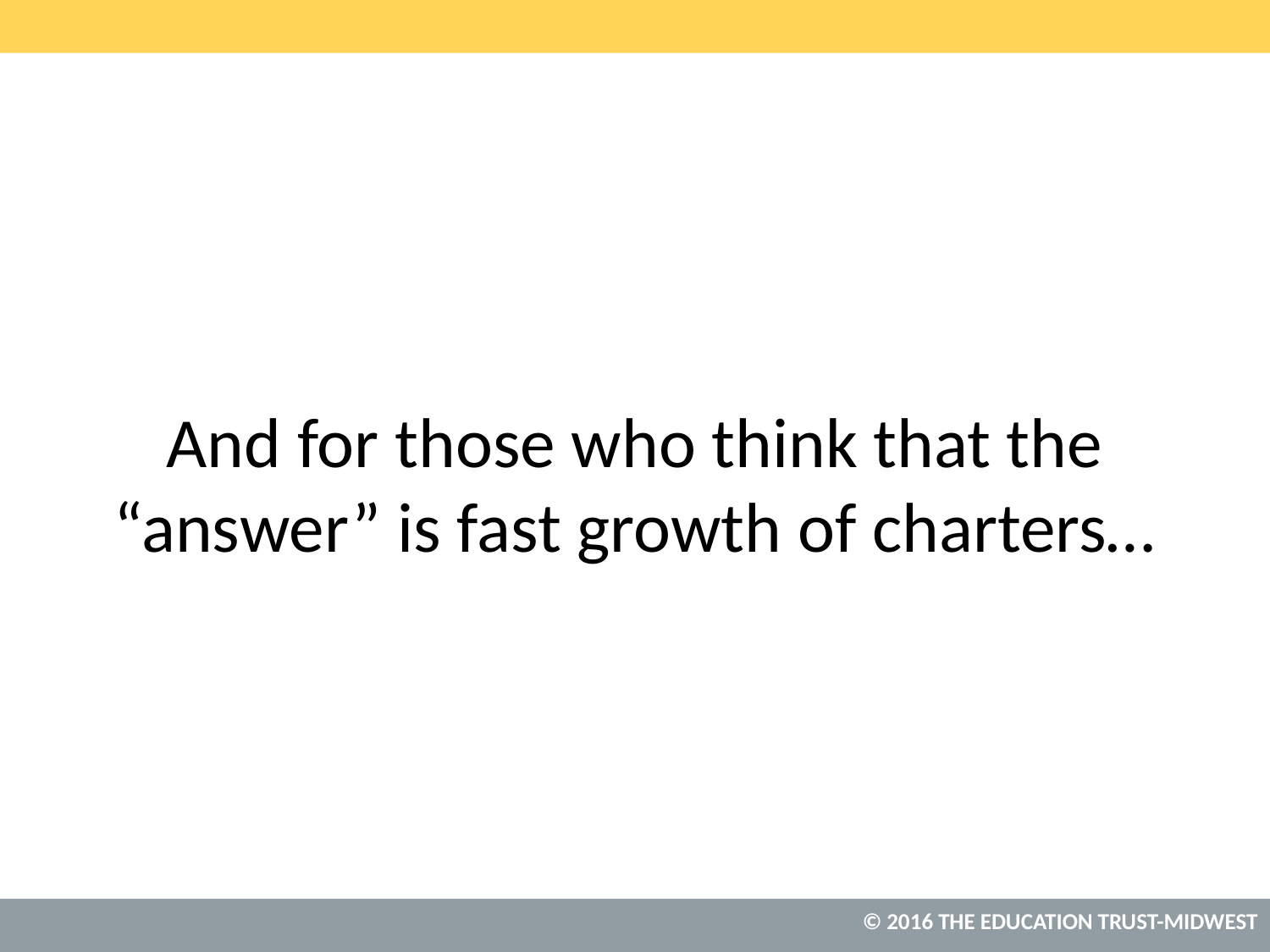

# And for those who think that the “answer” is fast growth of charters…